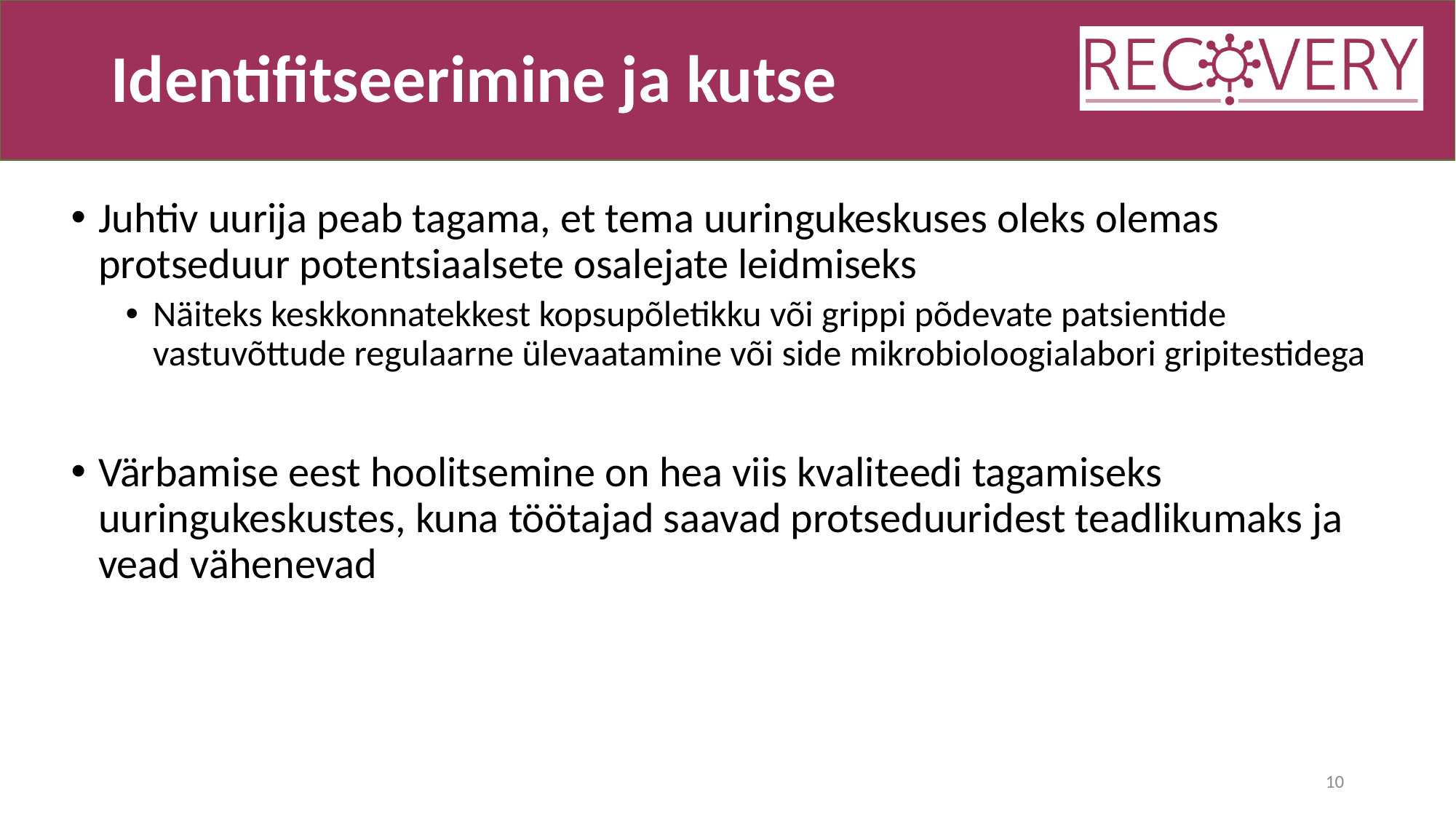

# Identifitseerimine ja kutse
Juhtiv uurija peab tagama, et tema uuringukeskuses oleks olemas protseduur potentsiaalsete osalejate leidmiseks
Näiteks keskkonnatekkest kopsupõletikku või grippi põdevate patsientide vastuvõttude regulaarne ülevaatamine või side mikrobioloogialabori gripitestidega

Värbamise eest hoolitsemine on hea viis kvaliteedi tagamiseks uuringukeskustes, kuna töötajad saavad protseduuridest teadlikumaks ja vead vähenevad
10